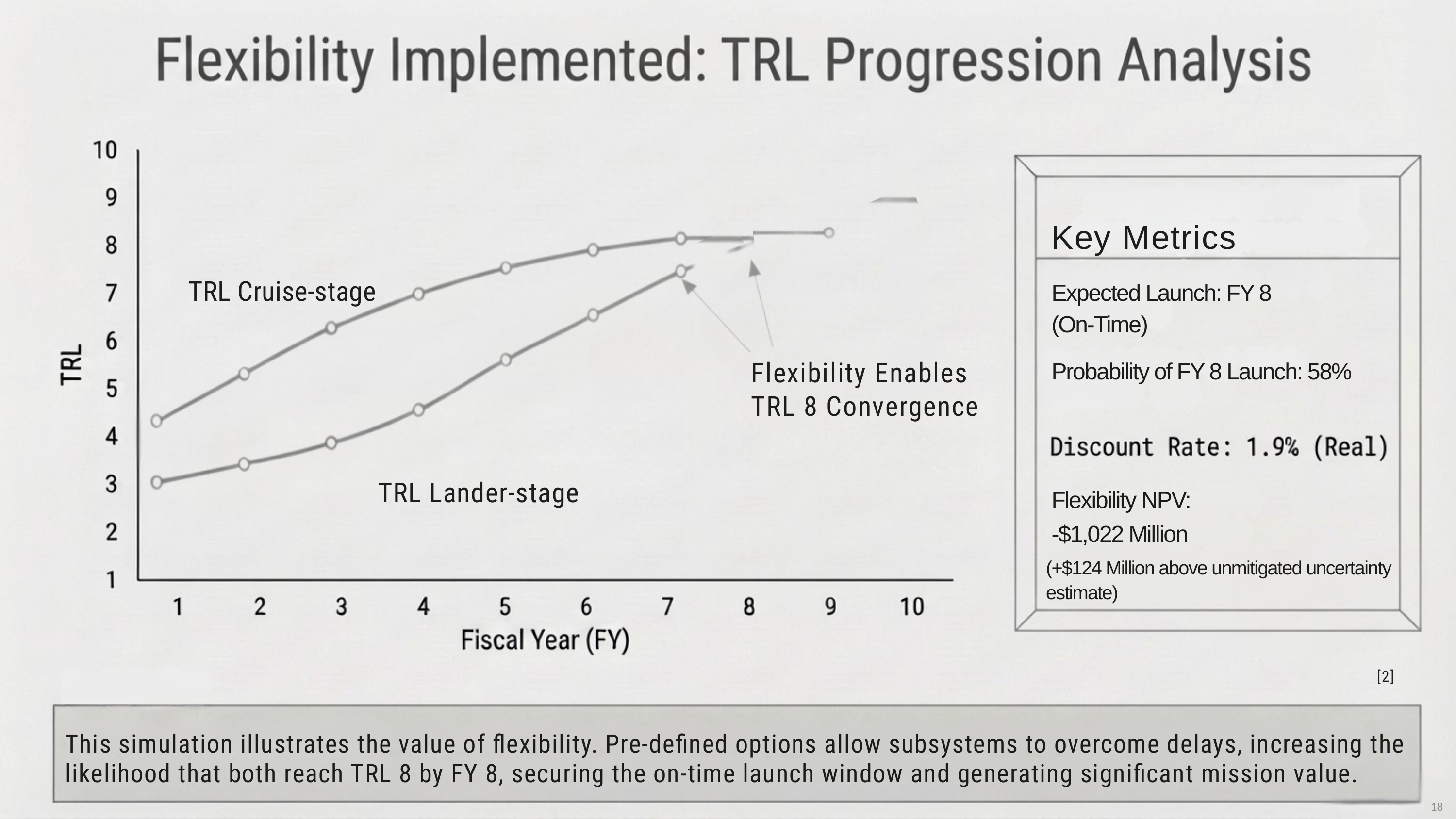

Key Metrics

TRL Cruise-stage
Expected Launch: FY 8
(On-Time)
Probability of FY 8 Launch: 58%
Flexibility Enables
TRL 8 Convergence
TRL Lander-stage
Flexibility NPV:
-$1,022 Million
(+$124 Million above unmitigated uncertainty estimate)
[2]
This simulation illustrates the value of flexibility. Pre-defined options allow subsystems to overcome delays, increasing the likelihood that both reach TRL 8 by FY 8, securing the on-time launch window and generating significant mission value.
18